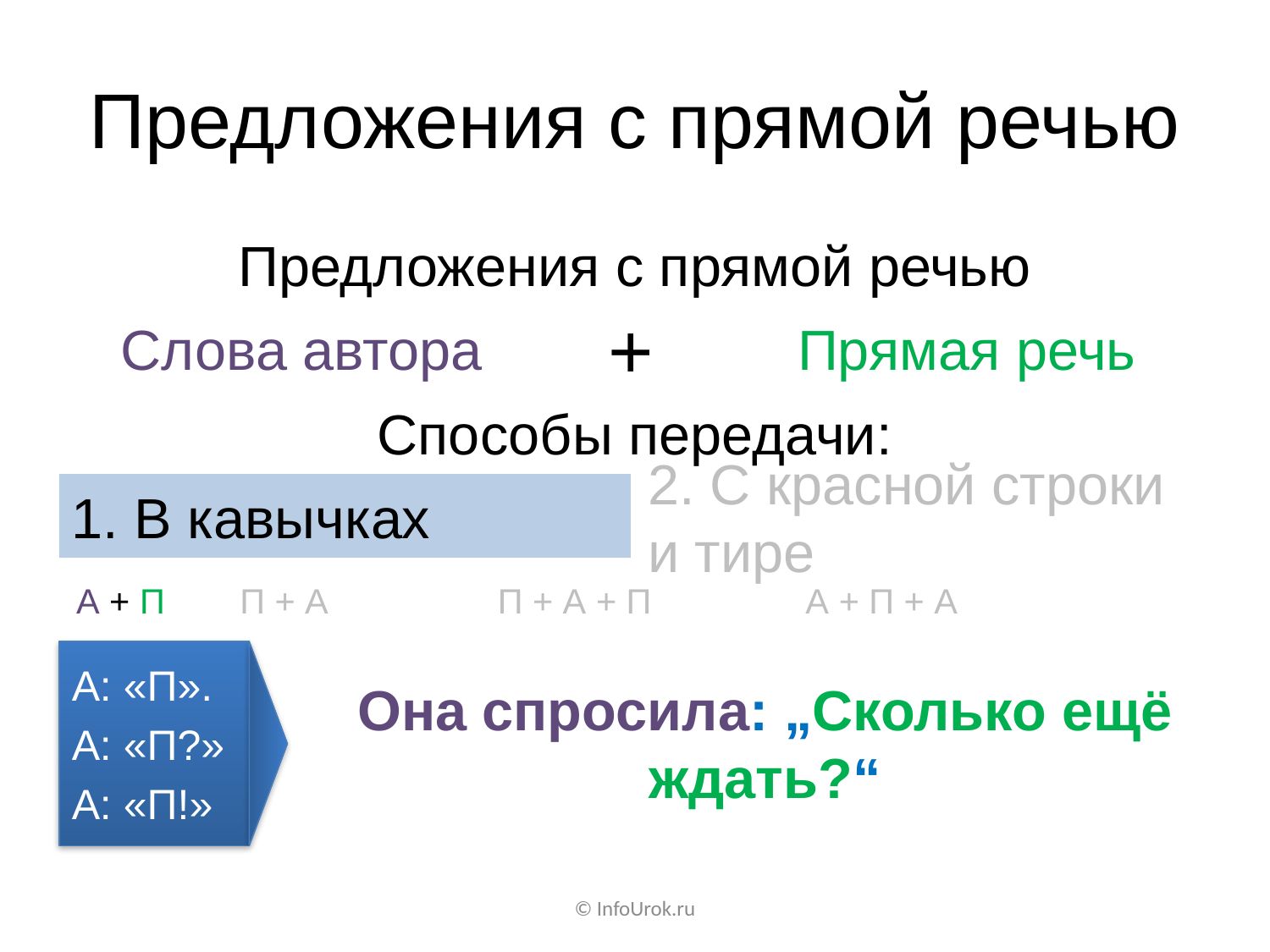

# Предложения с прямой речью
Предложения с прямой речью
Слова автора
+
Прямая речь
Способы передачи:
1. В кавычках
2. С красной строки и тире
А + П		      П + А	      	П + А + П	          А + П + А
Она спросила: „Сколько ещё ждать?“
А: «П».
А: «П?»
А: «П!»

© InfoUrok.ru